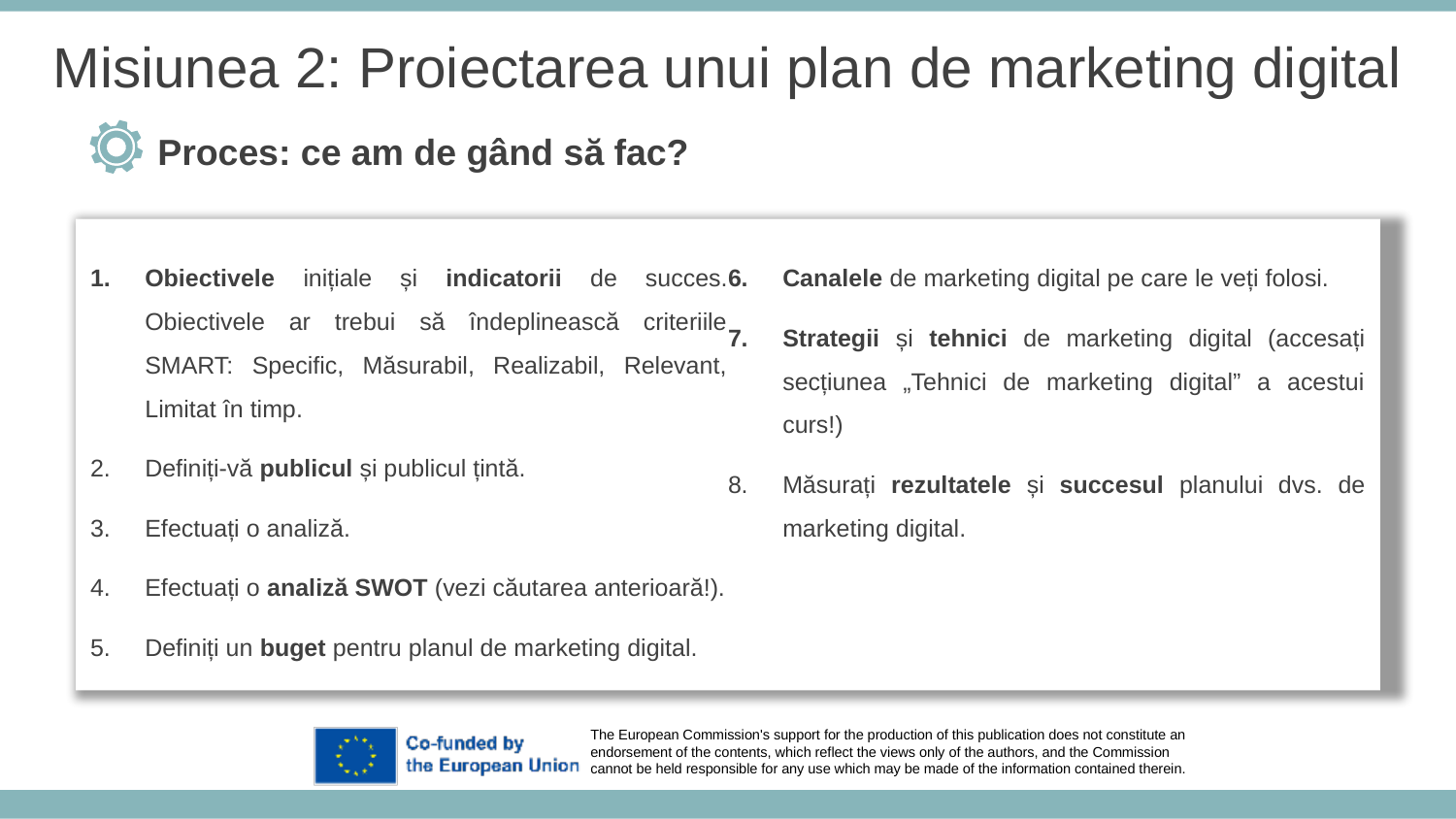

Misiunea 2: Proiectarea unui plan de marketing digital

Proces: ce am de gând să fac?
Obiectivele inițiale și indicatorii de succes. Obiectivele ar trebui să îndeplinească criteriile SMART: Specific, Măsurabil, Realizabil, Relevant, Limitat în timp.
Definiți-vă publicul și publicul țintă.
Efectuați o analiză.
Efectuați o analiză SWOT (vezi căutarea anterioară!).
Definiți un buget pentru planul de marketing digital.
Canalele de marketing digital pe care le veți folosi.
Strategii și tehnici de marketing digital (accesați secțiunea „Tehnici de marketing digital” a acestui curs!)
Măsurați rezultatele și succesul planului dvs. de marketing digital.